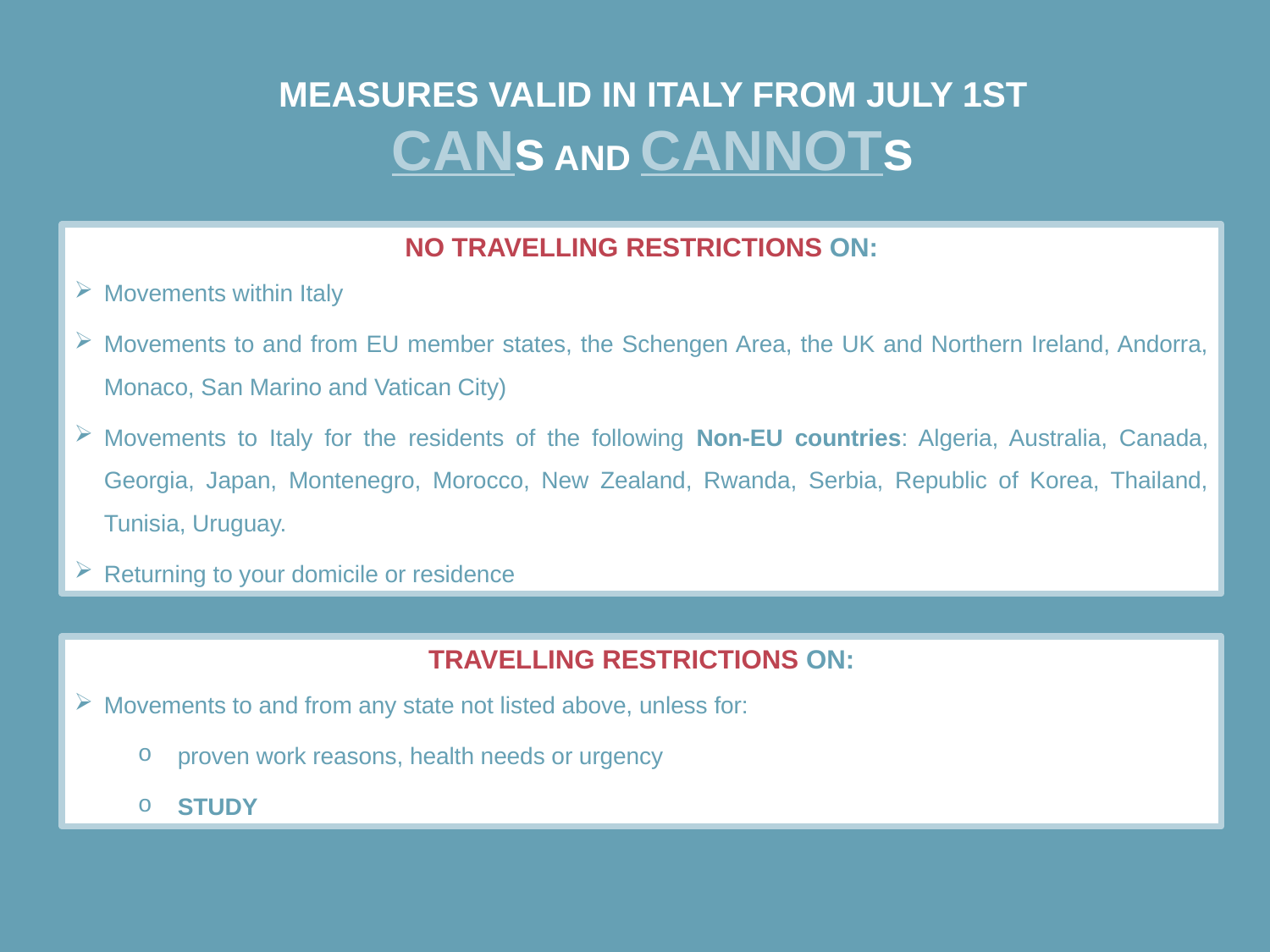

MEASURES VALID IN ITALY FROM JULY 1ST
CANs AND CANNOTs
NO TRAVELLING RESTRICTIONS ON:
Movements within Italy
Movements to and from EU member states, the Schengen Area, the UK and Northern Ireland, Andorra, Monaco, San Marino and Vatican City)
Movements to Italy for the residents of the following Non-EU countries: Algeria, Australia, Canada, Georgia, Japan, Montenegro, Morocco, New Zealand, Rwanda, Serbia, Republic of Korea, Thailand, Tunisia, Uruguay.
Returning to your domicile or residence
TRAVELLING RESTRICTIONS ON:
Movements to and from any state not listed above, unless for:
proven work reasons, health needs or urgency
STUDY